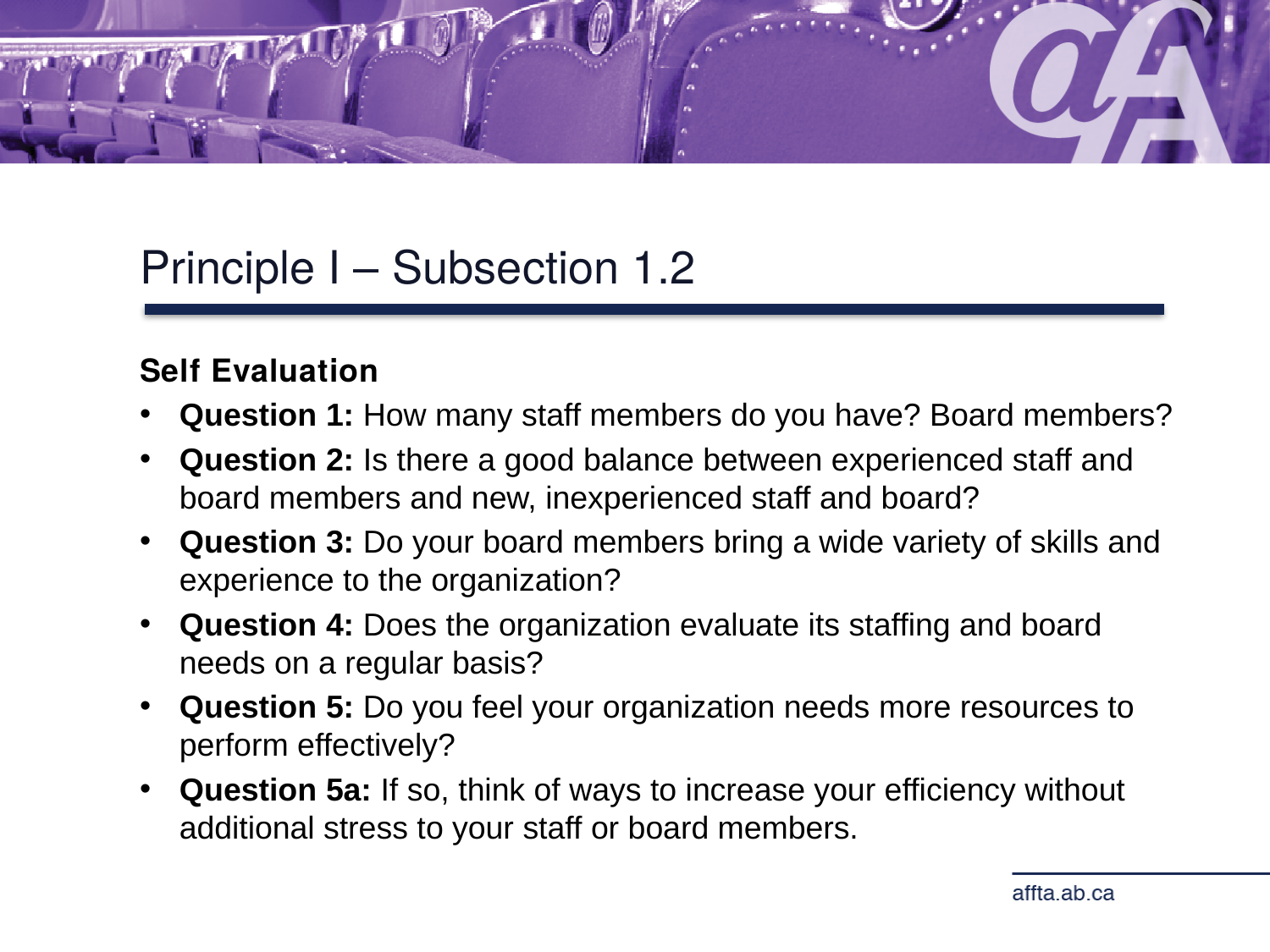

Principle I – Subsection 1.2

Self Evaluation
Question 1: How many staff members do you have? Board members?
Question 2: Is there a good balance between experienced staff and board members and new, inexperienced staff and board?
Question 3: Do your board members bring a wide variety of skills and experience to the organization?
Question 4: Does the organization evaluate its staffing and board needs on a regular basis?
Question 5: Do you feel your organization needs more resources to perform effectively?
Question 5a: If so, think of ways to increase your efficiency without additional stress to your staff or board members.